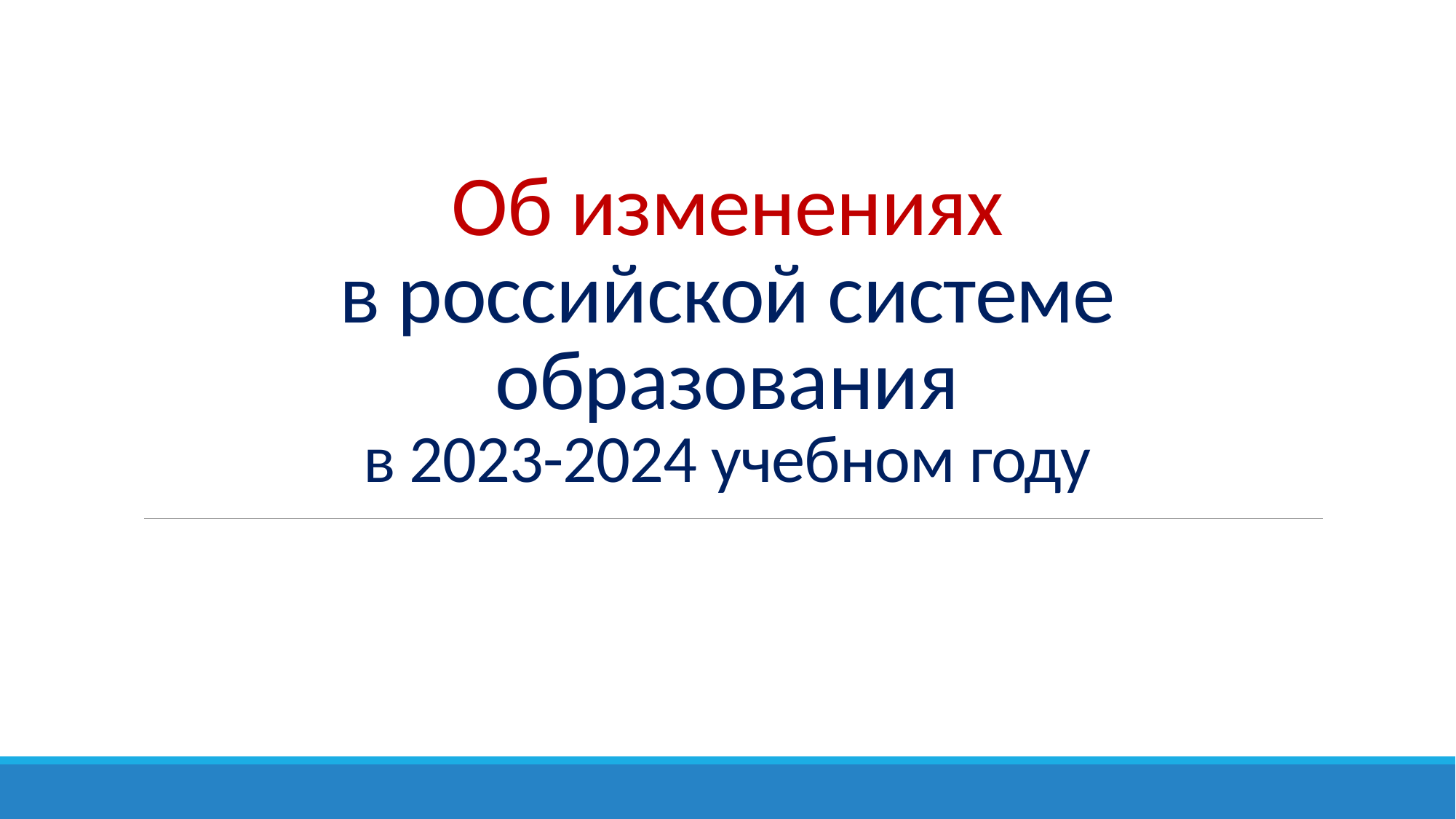

# Об изменениях в российской системе образования в 2023-2024 учебном году